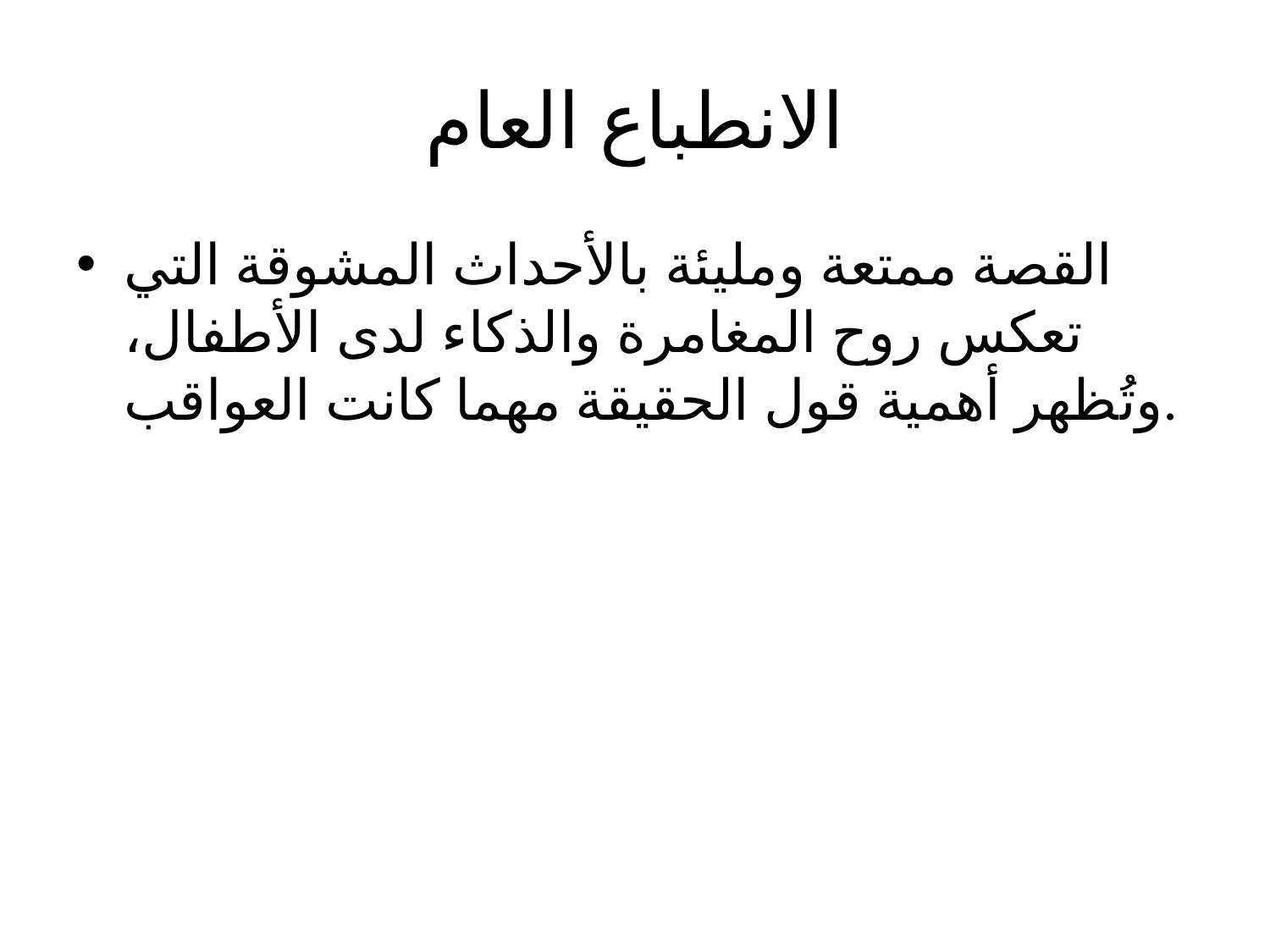

# الانطباع العام
القصة ممتعة ومليئة بالأحداث المشوقة التي تعكس روح المغامرة والذكاء لدى الأطفال، وتُظهر أهمية قول الحقيقة مهما كانت العواقب.